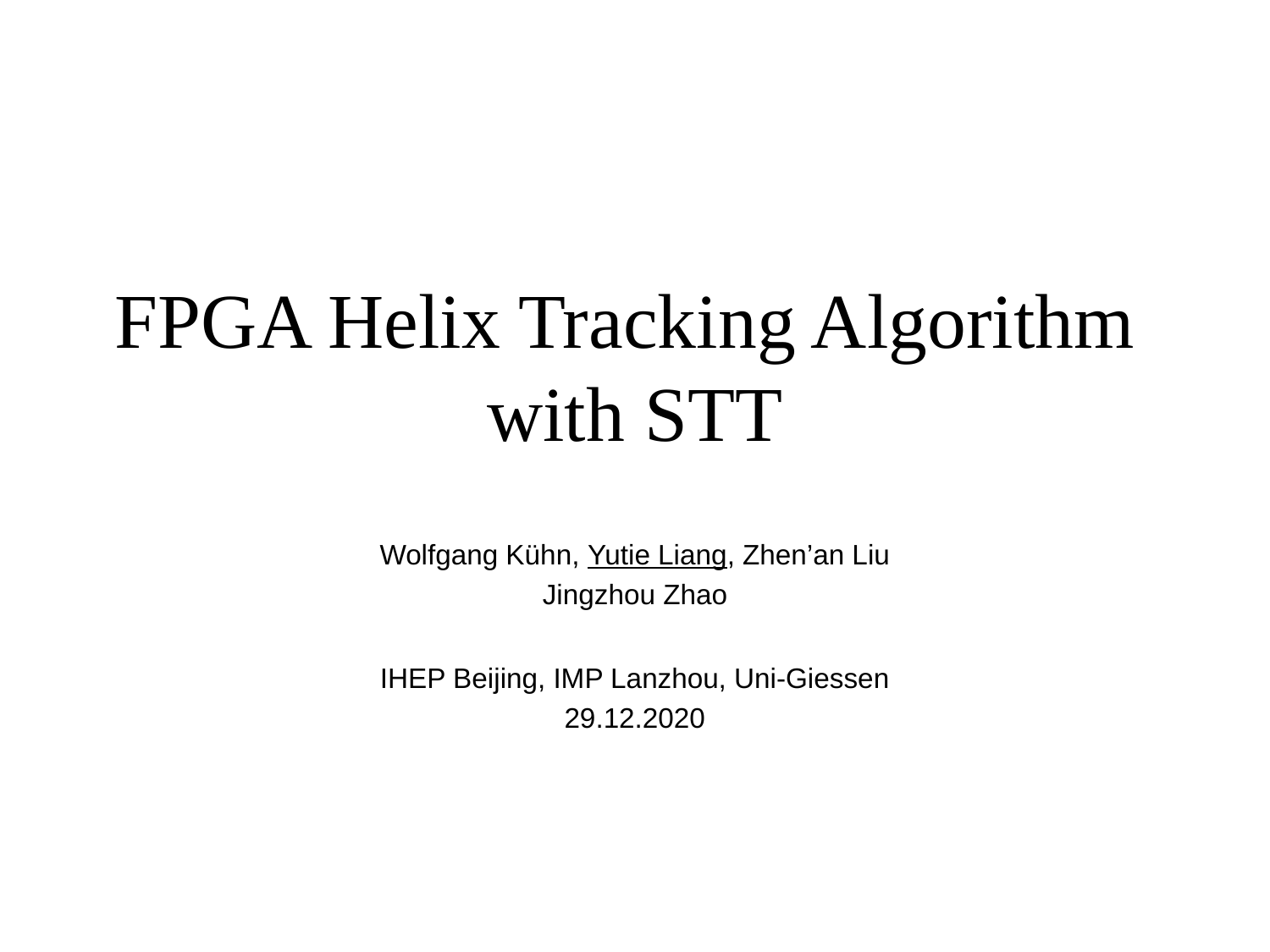

# FPGA Helix Tracking Algorithm with STT
Wolfgang Kühn, Yutie Liang, Zhen’an Liu
Jingzhou Zhao

IHEP Beijing, IMP Lanzhou, Uni-Giessen
29.12.2020